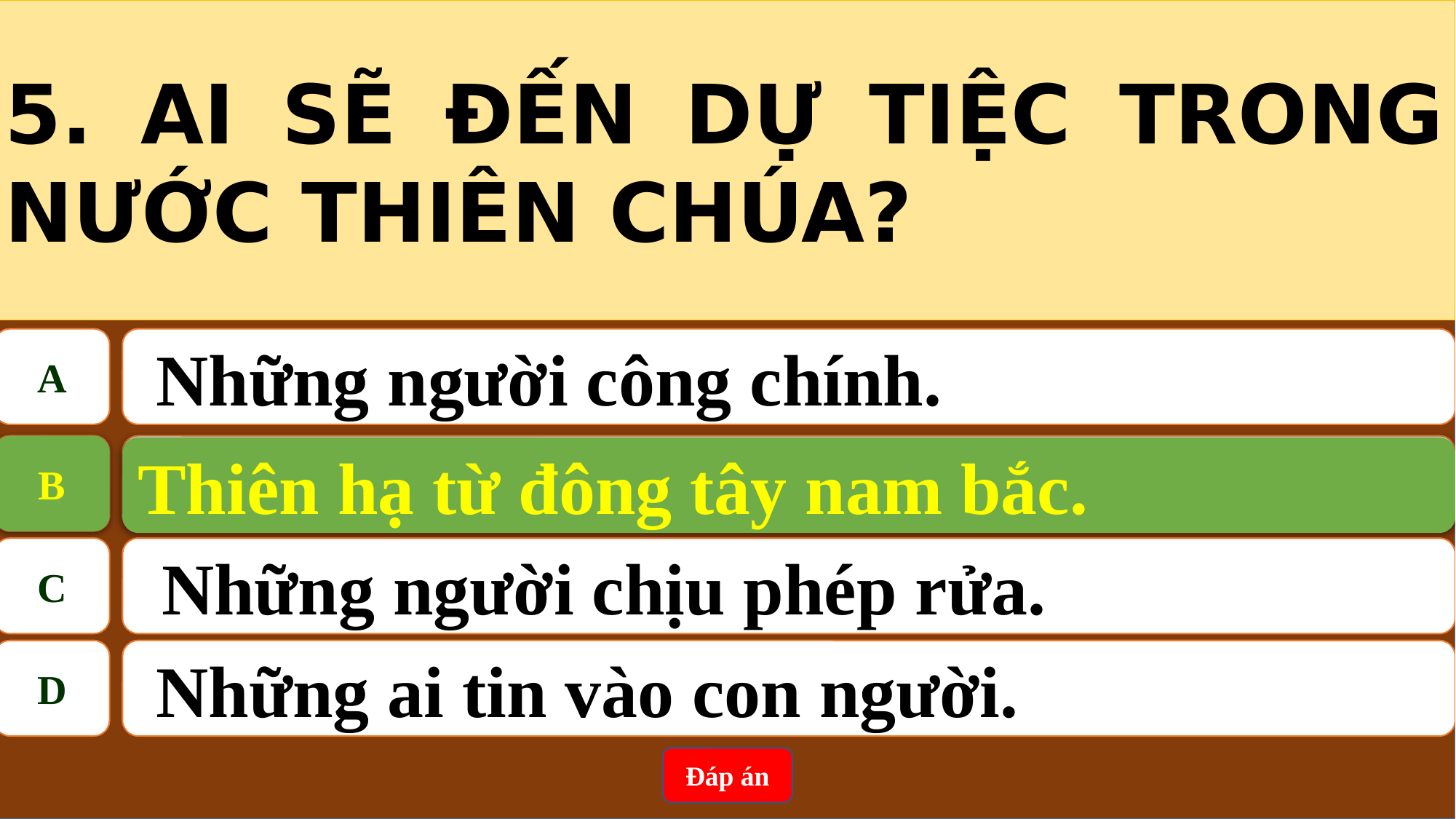

5. AI SẼ ĐẾN DỰ TIỆC TRONG NƯỚC THIÊN CHÚA?
A
 Những người công chính.
B
Thiên hạ từ đông tây nam bắc.
B
Thiên hạ từ đông tây nam bắc.
C
Những người chịu phép rửa.
D
 Những ai tin vào con người.
Đáp án